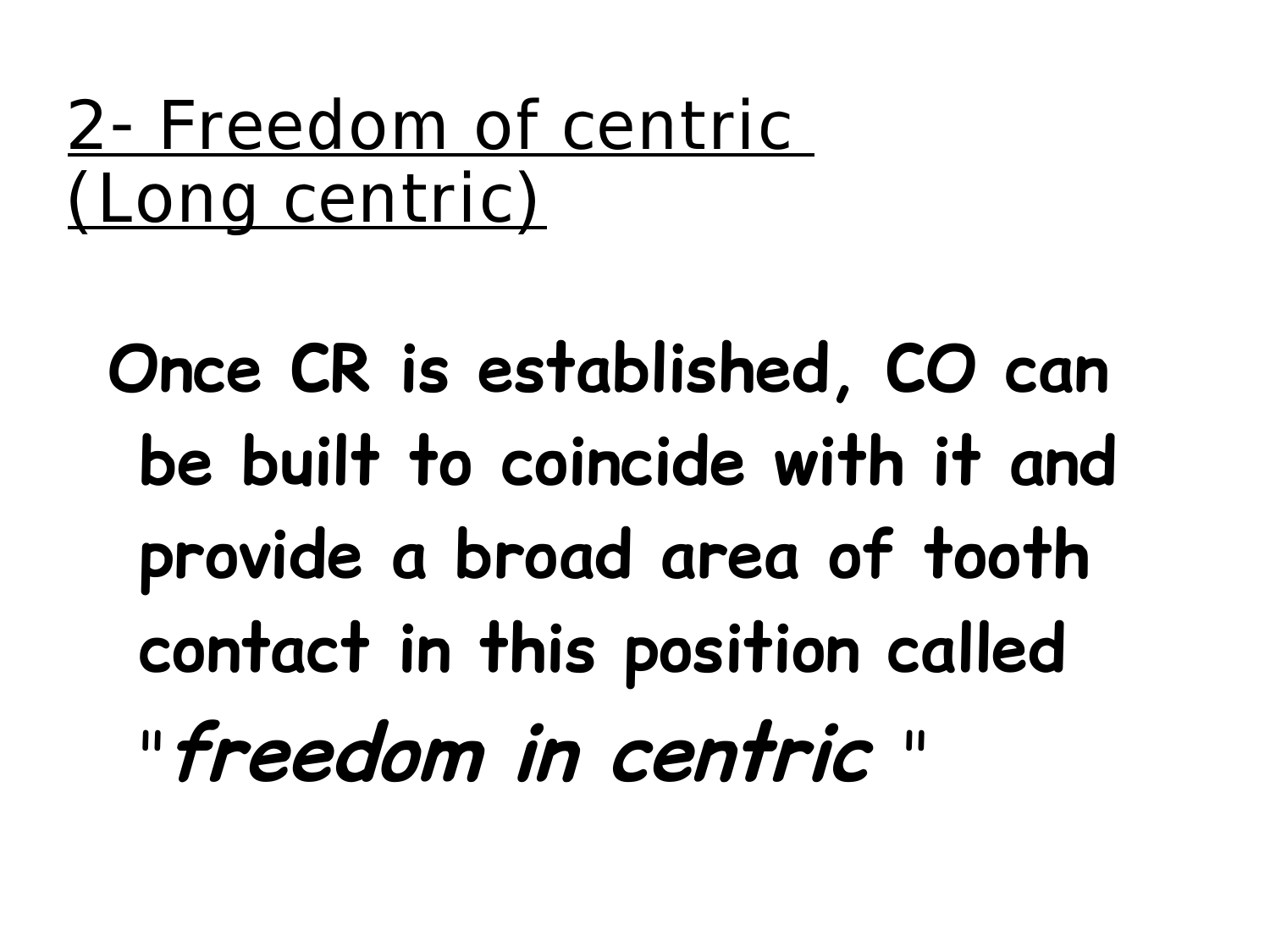

# 2- Freedom of centric (Long centric)
Once CR is established, CO can be built to coincide with it and provide a broad area of tooth contact in this position called "freedom in centric "